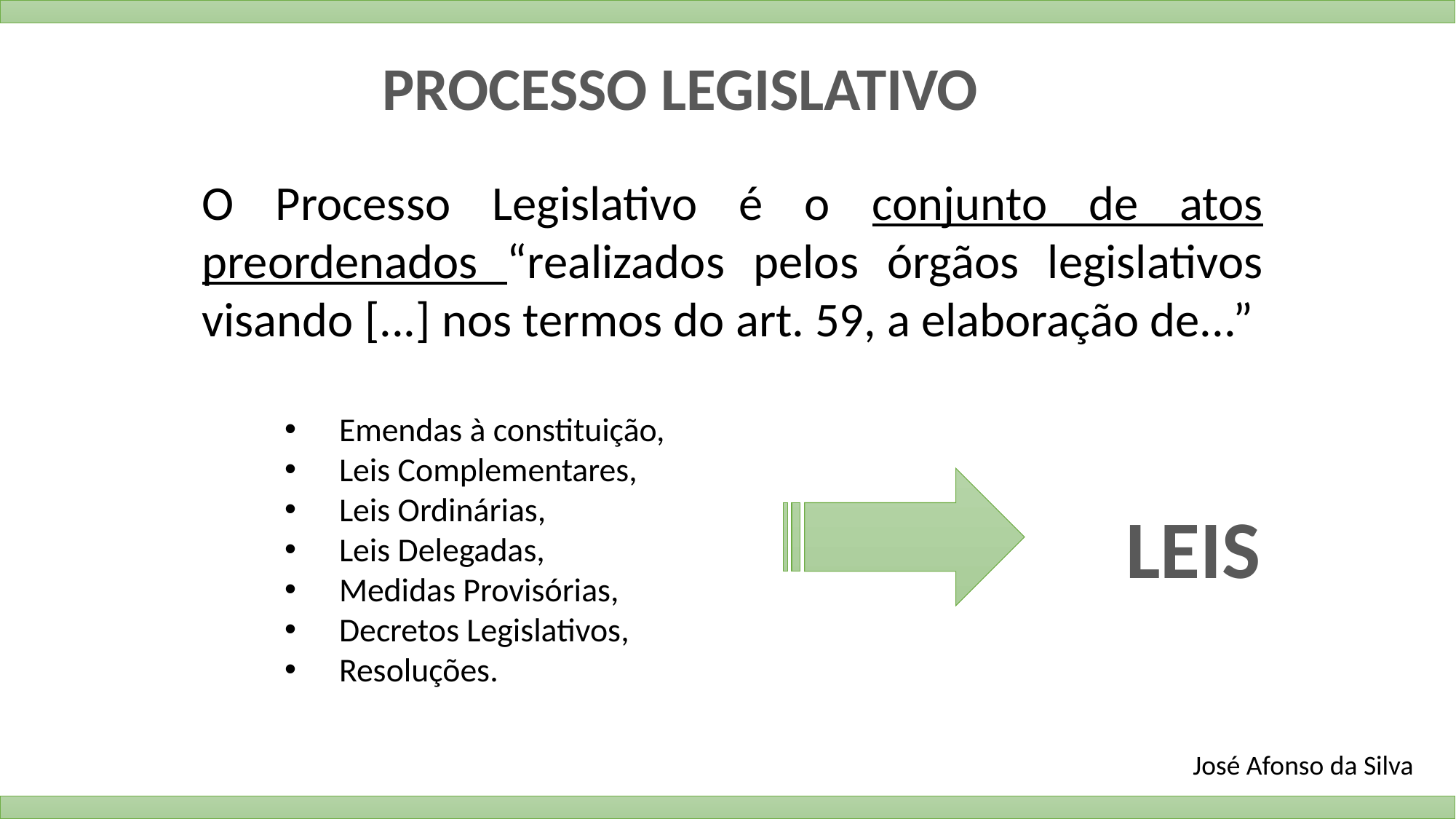

PROCESSO LEGISLATIVO
O Processo Legislativo é o conjunto de atos preordenados “realizados pelos órgãos legislativos visando [...] nos termos do art. 59, a elaboração de...”
Emendas à constituição,
Leis Complementares,
Leis Ordinárias,
Leis Delegadas,
Medidas Provisórias,
Decretos Legislativos,
Resoluções.

LEIS
José Afonso da Silva